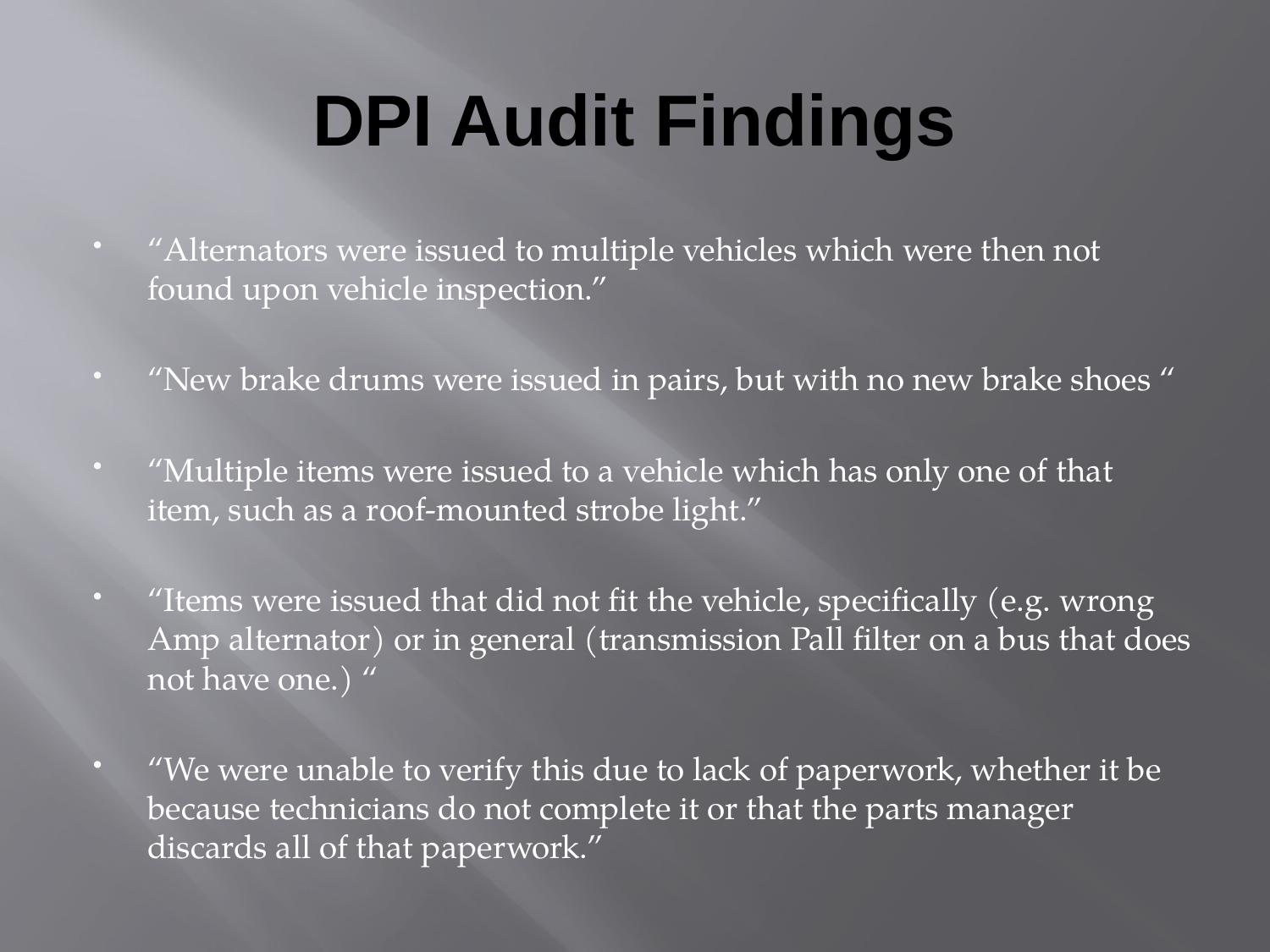

# DPI Audit Findings
“Alternators were issued to multiple vehicles which were then not found upon vehicle inspection.”

“New brake drums were issued in pairs, but with no new brake shoes “

“Multiple items were issued to a vehicle which has only one of that item, such as a roof-mounted strobe light.”

“Items were issued that did not fit the vehicle, specifically (e.g. wrong Amp alternator) or in general (transmission Pall filter on a bus that does not have one.) “

“We were unable to verify this due to lack of paperwork, whether it be because technicians do not complete it or that the parts manager discards all of that paperwork.”